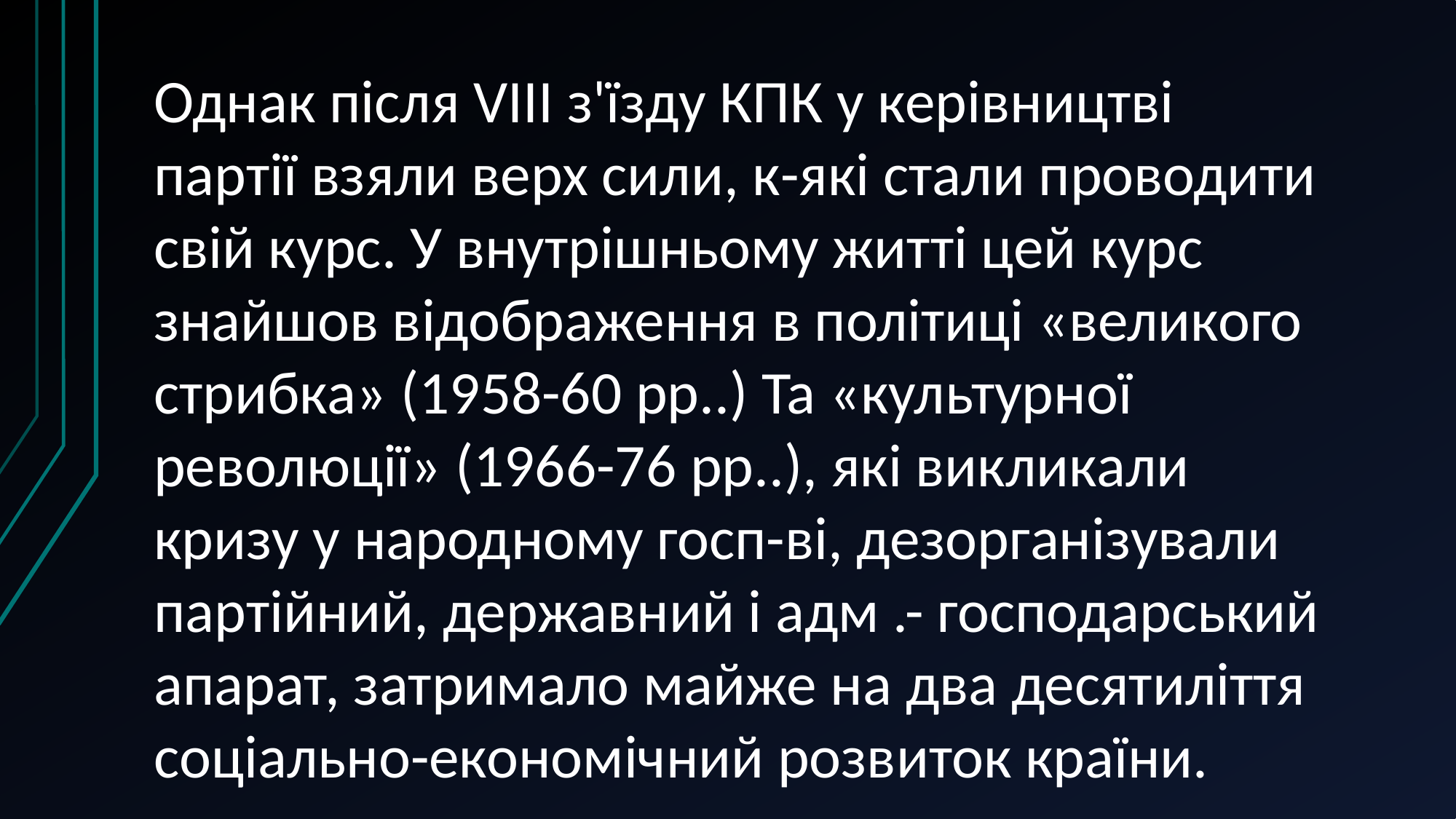

Однак після VIII з'їзду КПК у керівництві партії взяли верх сили, к-які стали проводити свій курс. У внутрішньому житті цей курс знайшов відображення в політиці «великого стрибка» (1958-60 рр..) Та «культурної революції» (1966-76 рр..), які викликали кризу у народному госп-ві, дезорганізували партійний, державний і адм .- господарський апарат, затримало майже на два десятиліття соціально-економічний розвиток країни.